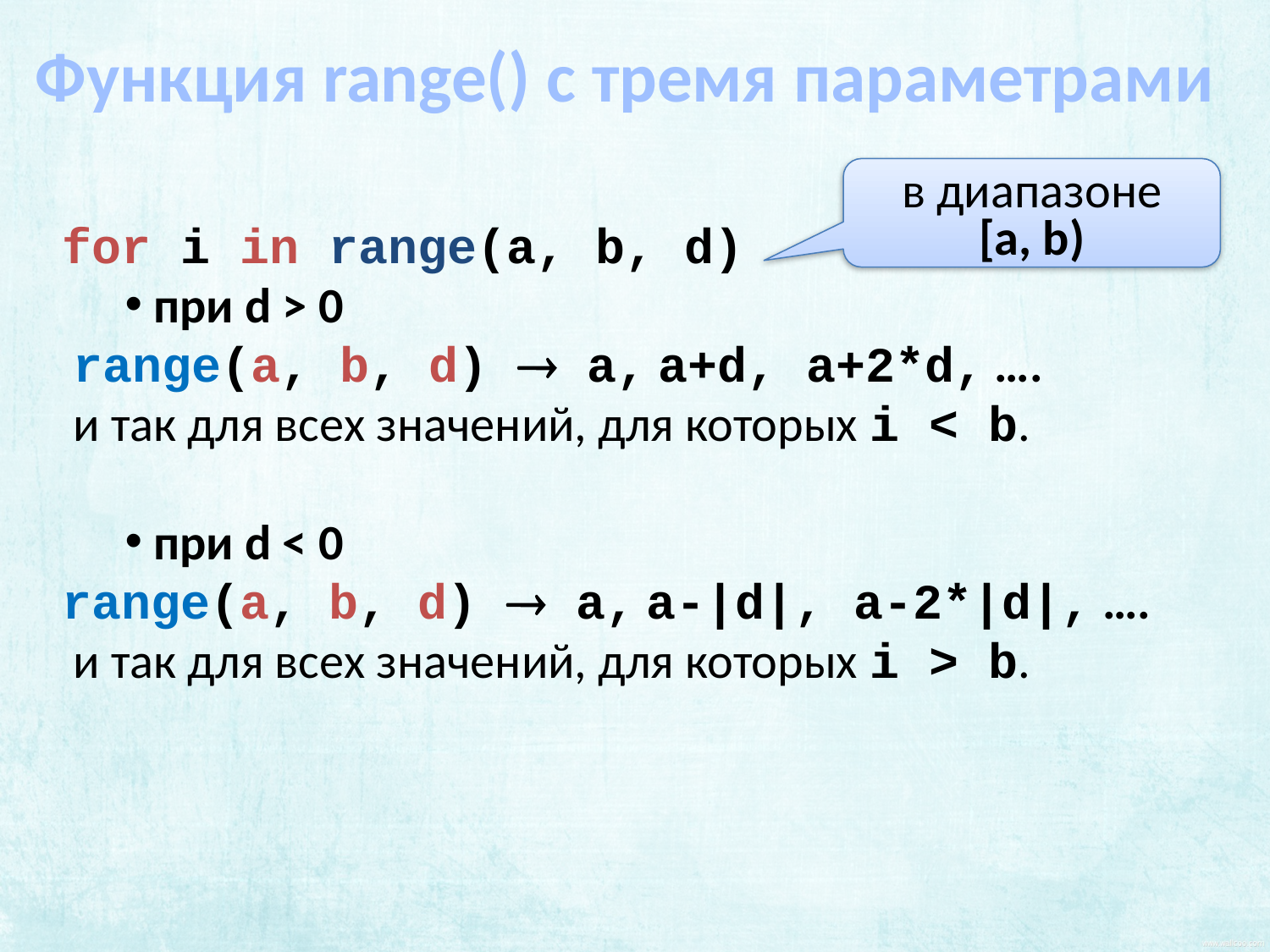

Функция range() с тремя параметрами
в диапазоне
[a, b)
for i in range(a, b, d)
 при d > 0
 range(a, b, d) → a, a+d, a+2*d, ….
 и так для всех значений, для которых i < b.

 при d < 0
range(a, b, d) → a, a-|d|, a-2*|d|, ….
 и так для всех значений, для которых i > b.